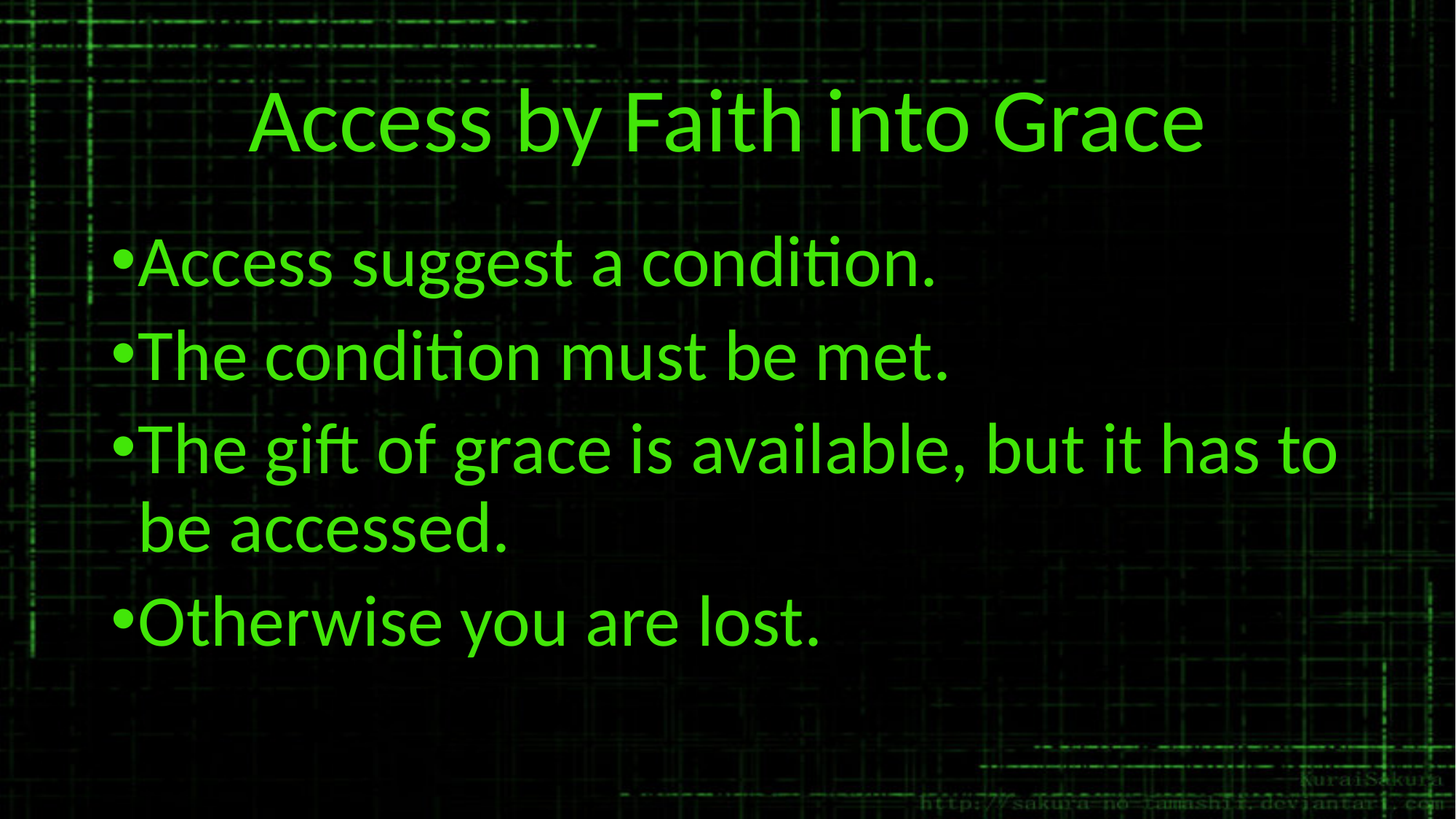

# Access by Faith into Grace
Access suggest a condition.
The condition must be met.
The gift of grace is available, but it has to be accessed.
Otherwise you are lost.